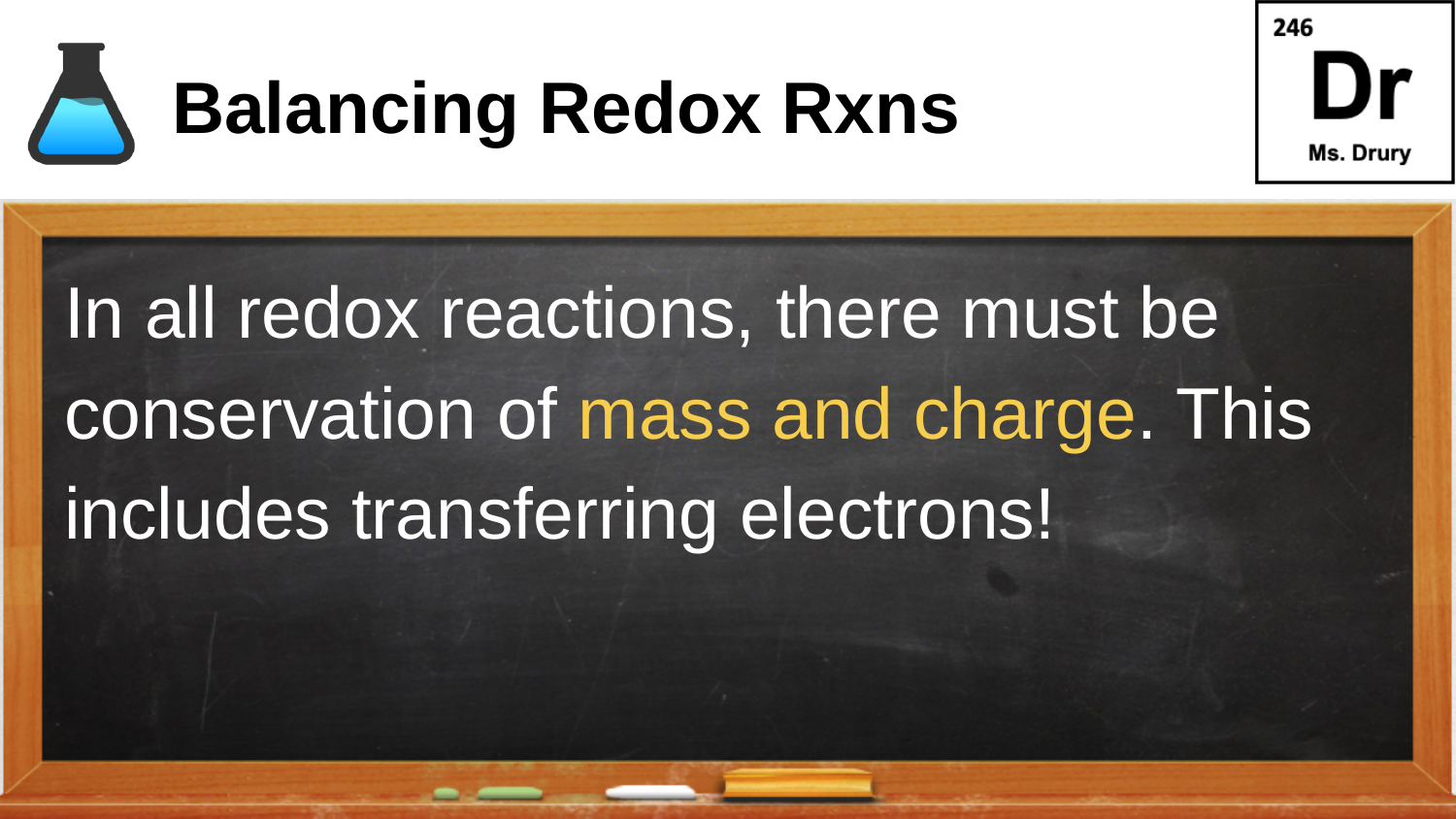

# Balancing Redox Rxns
In all redox reactions, there must be conservation of mass and charge. This includes transferring electrons!